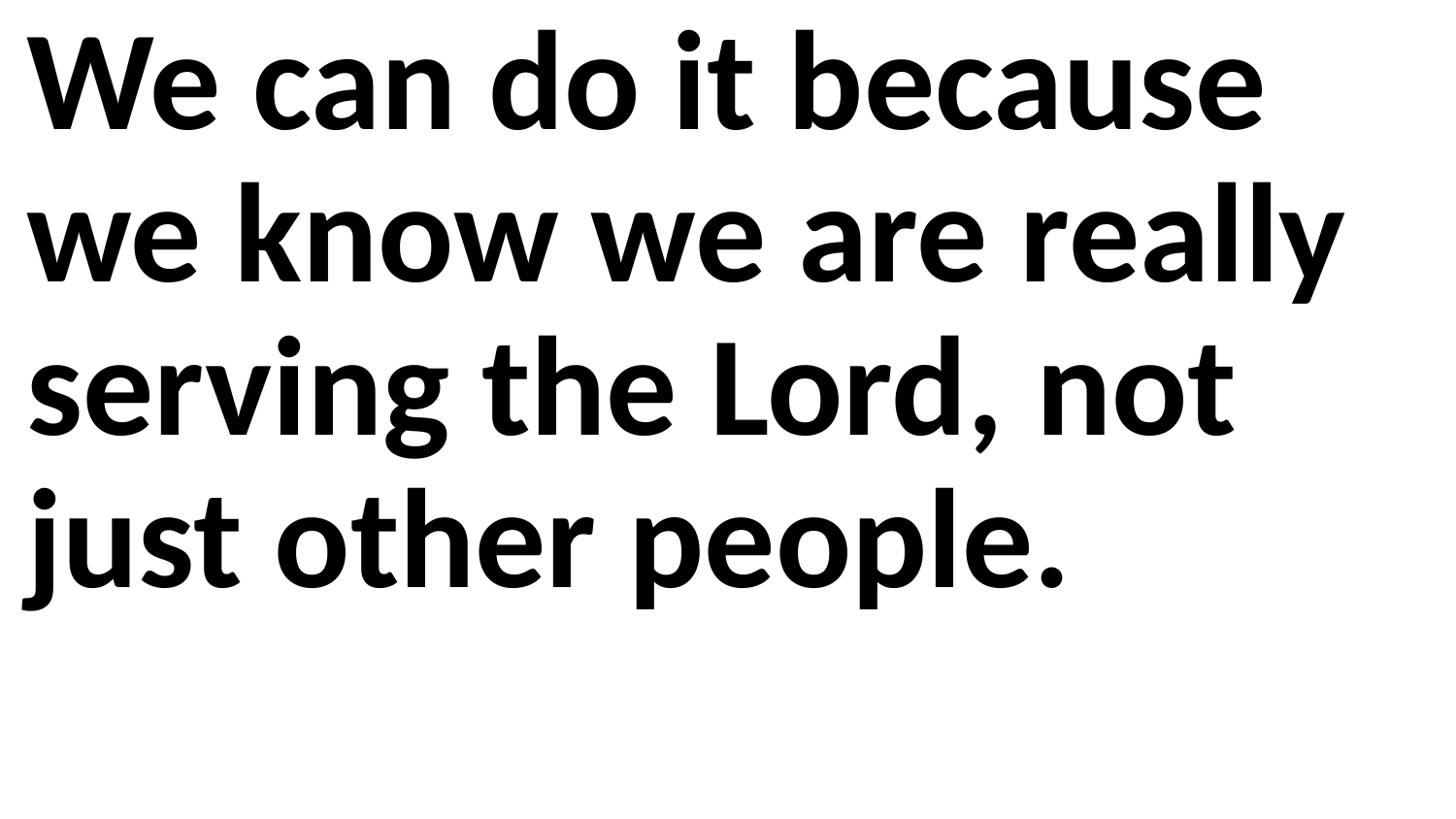

We can do it because we know we are really serving the Lord, not just other people.